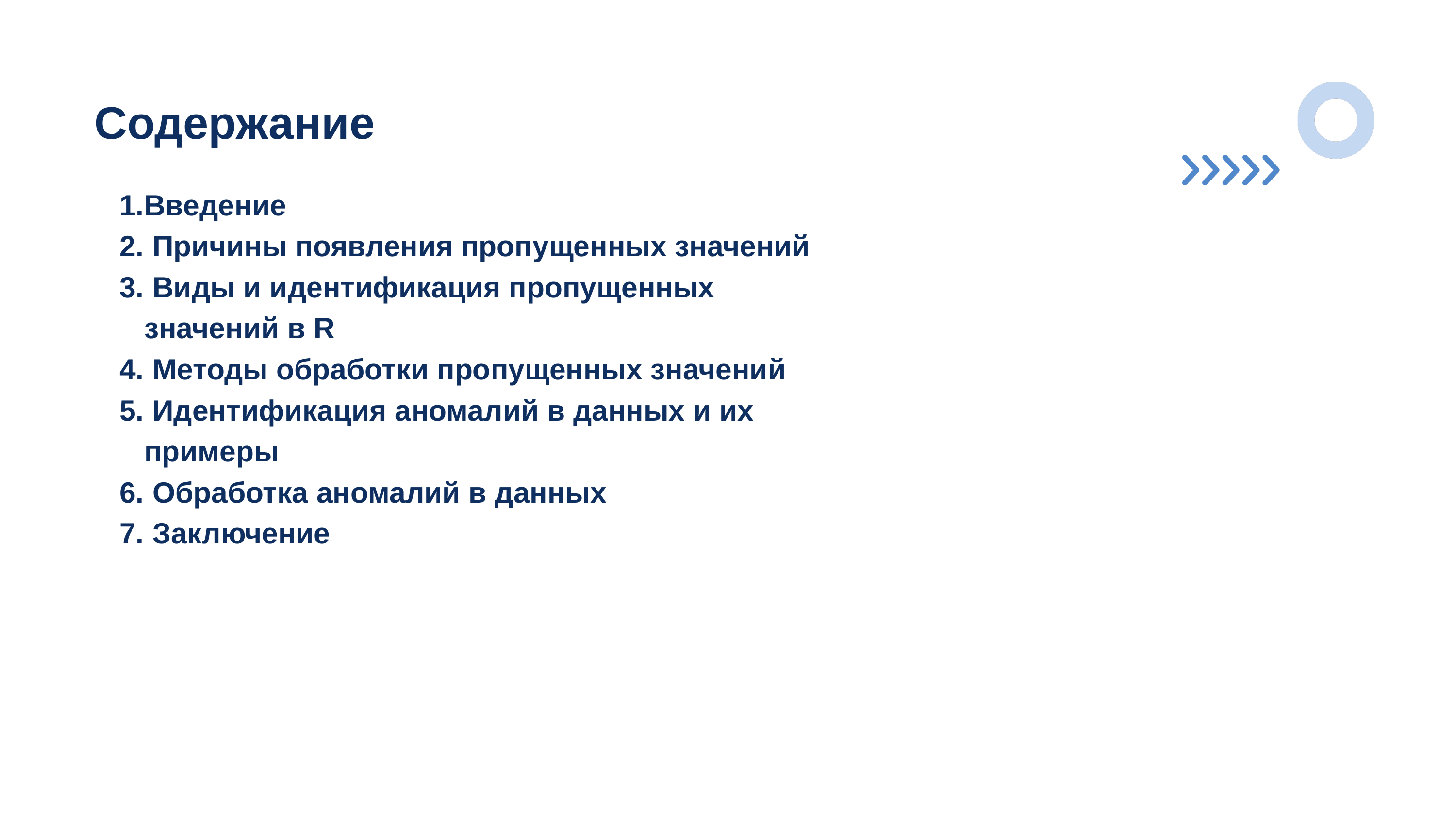

Содержание

Введение
 Причины появления пропущенных значений
 Виды и идентификация пропущенных значений в R
 Методы обработки пропущенных значений
 Идентификация аномалий в данных и их примеры
 Обработка аномалий в данных
 Заключение